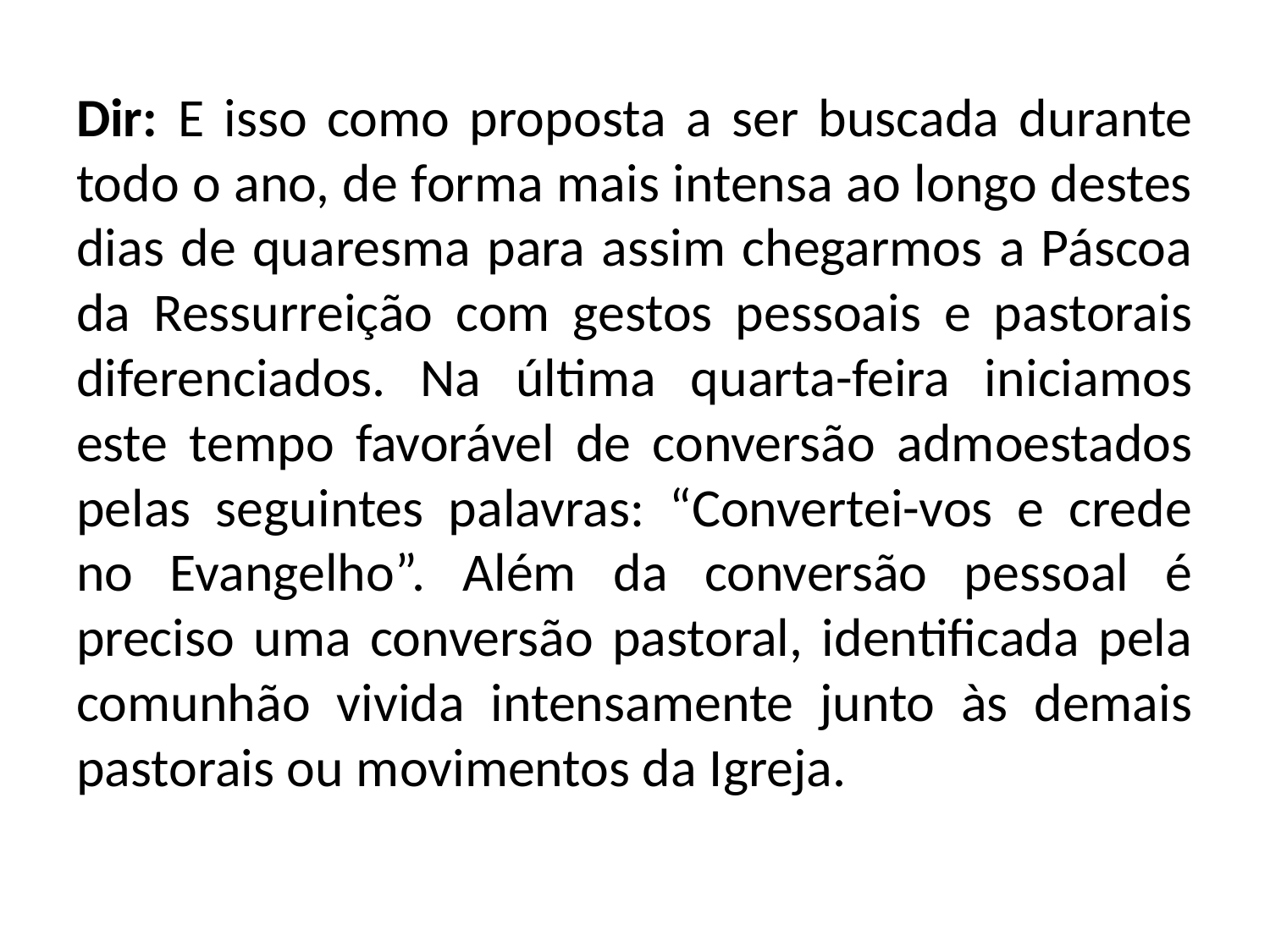

Dir: E isso como proposta a ser buscada durante todo o ano, de forma mais intensa ao longo destes dias de quaresma para assim chegarmos a Páscoa da Ressurreição com gestos pessoais e pastorais diferenciados. Na última quarta-feira iniciamos este tempo favorável de conversão admoestados pelas seguintes palavras: “Convertei-vos e crede no Evangelho”. Além da conversão pessoal é preciso uma conversão pastoral, identificada pela comunhão vivida intensamente junto às demais pastorais ou movimentos da Igreja.